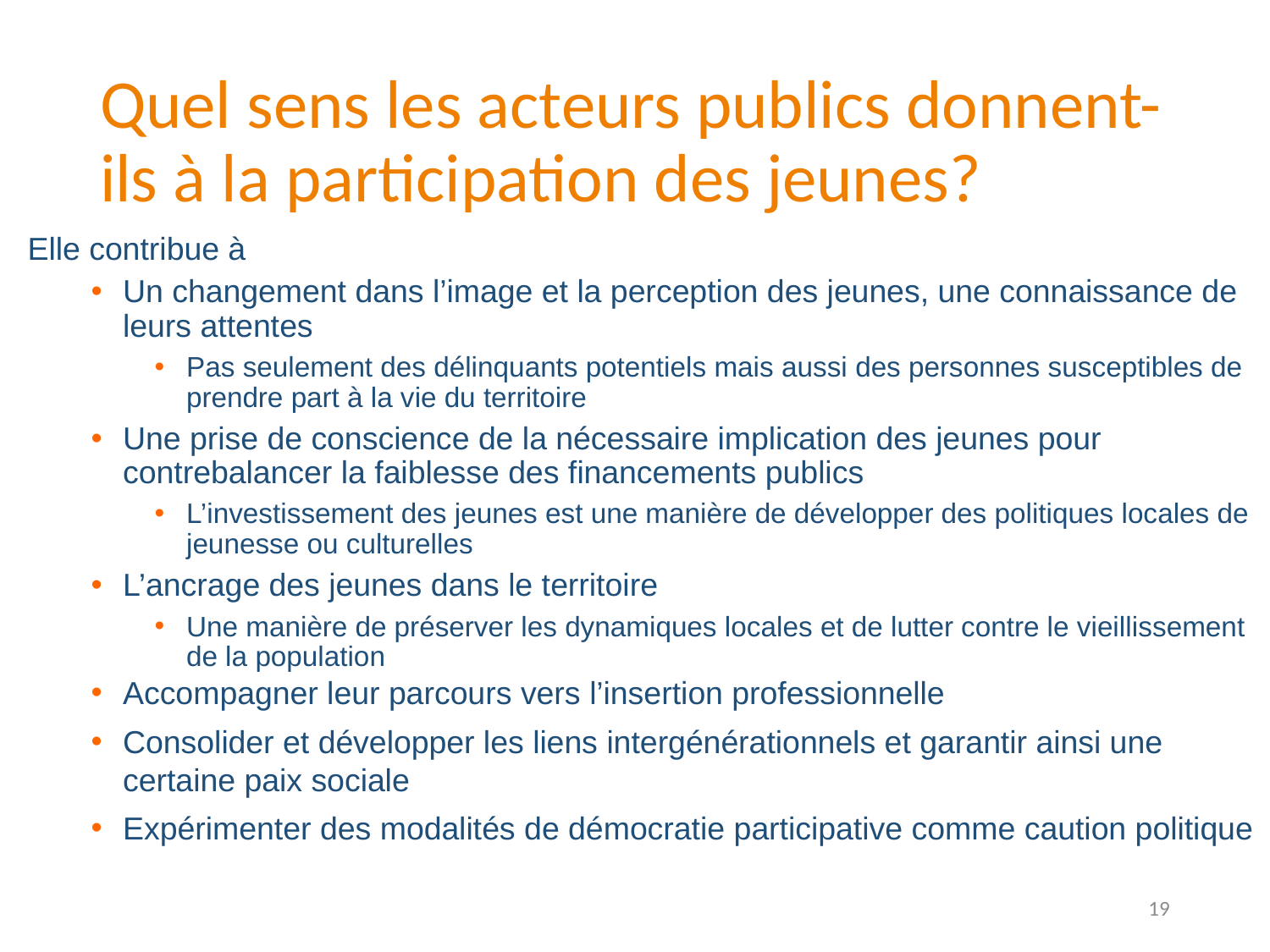

# Quel sens les acteurs publics donnent-ils à la participation des jeunes?
Elle contribue à
Un changement dans l’image et la perception des jeunes, une connaissance de leurs attentes
Pas seulement des délinquants potentiels mais aussi des personnes susceptibles de prendre part à la vie du territoire
Une prise de conscience de la nécessaire implication des jeunes pour contrebalancer la faiblesse des financements publics
L’investissement des jeunes est une manière de développer des politiques locales de jeunesse ou culturelles
L’ancrage des jeunes dans le territoire
Une manière de préserver les dynamiques locales et de lutter contre le vieillissement de la population
Accompagner leur parcours vers l’insertion professionnelle
Consolider et développer les liens intergénérationnels et garantir ainsi une certaine paix sociale
Expérimenter des modalités de démocratie participative comme caution politique
19